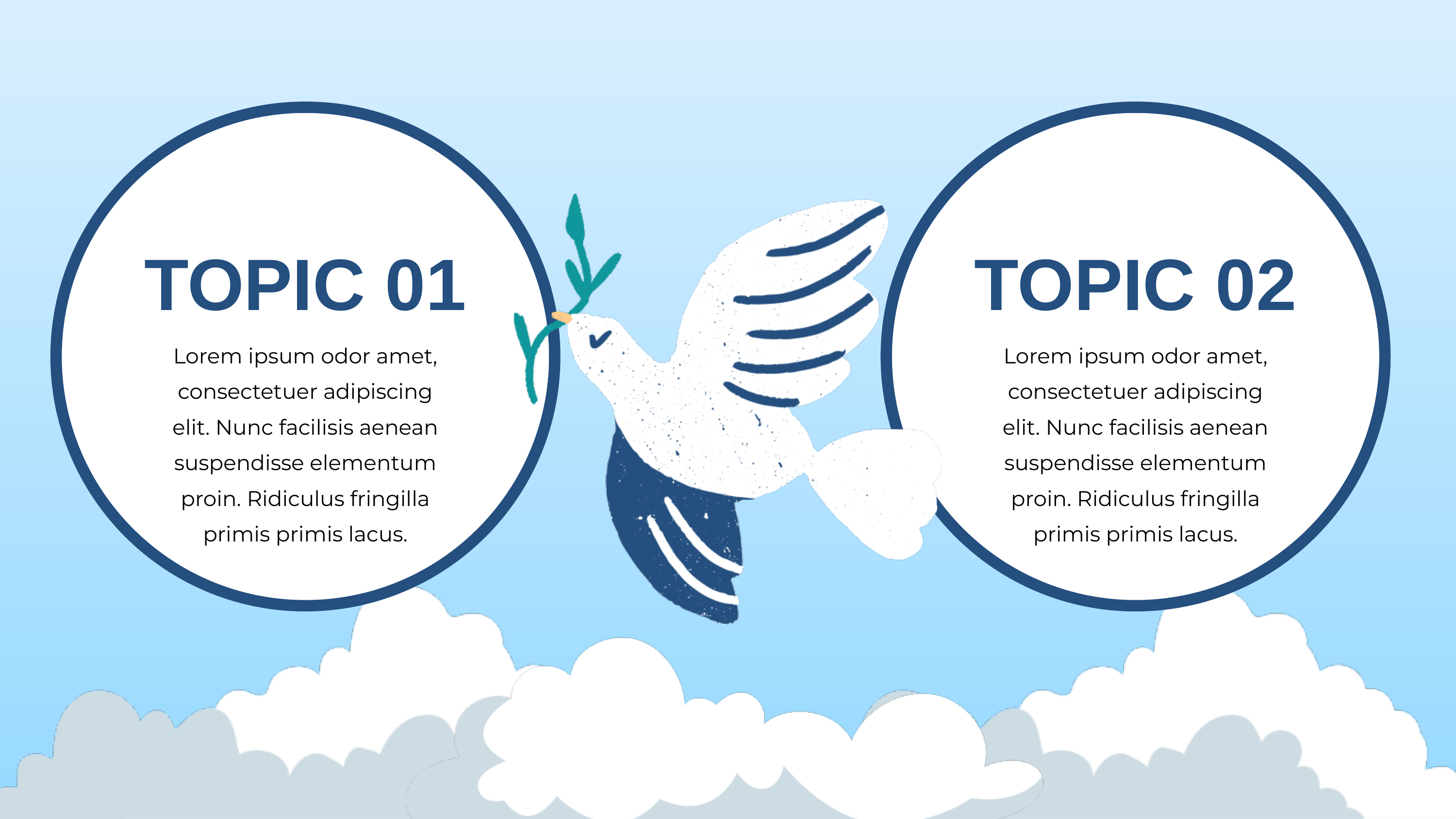

TOPIC 01
TOPIC 02
Lorem ipsum odor amet, consectetuer adipiscing elit. Nunc facilisis aenean suspendisse elementum proin. Ridiculus fringilla primis primis lacus.
Lorem ipsum odor amet, consectetuer adipiscing elit. Nunc facilisis aenean suspendisse elementum proin. Ridiculus fringilla primis primis lacus.